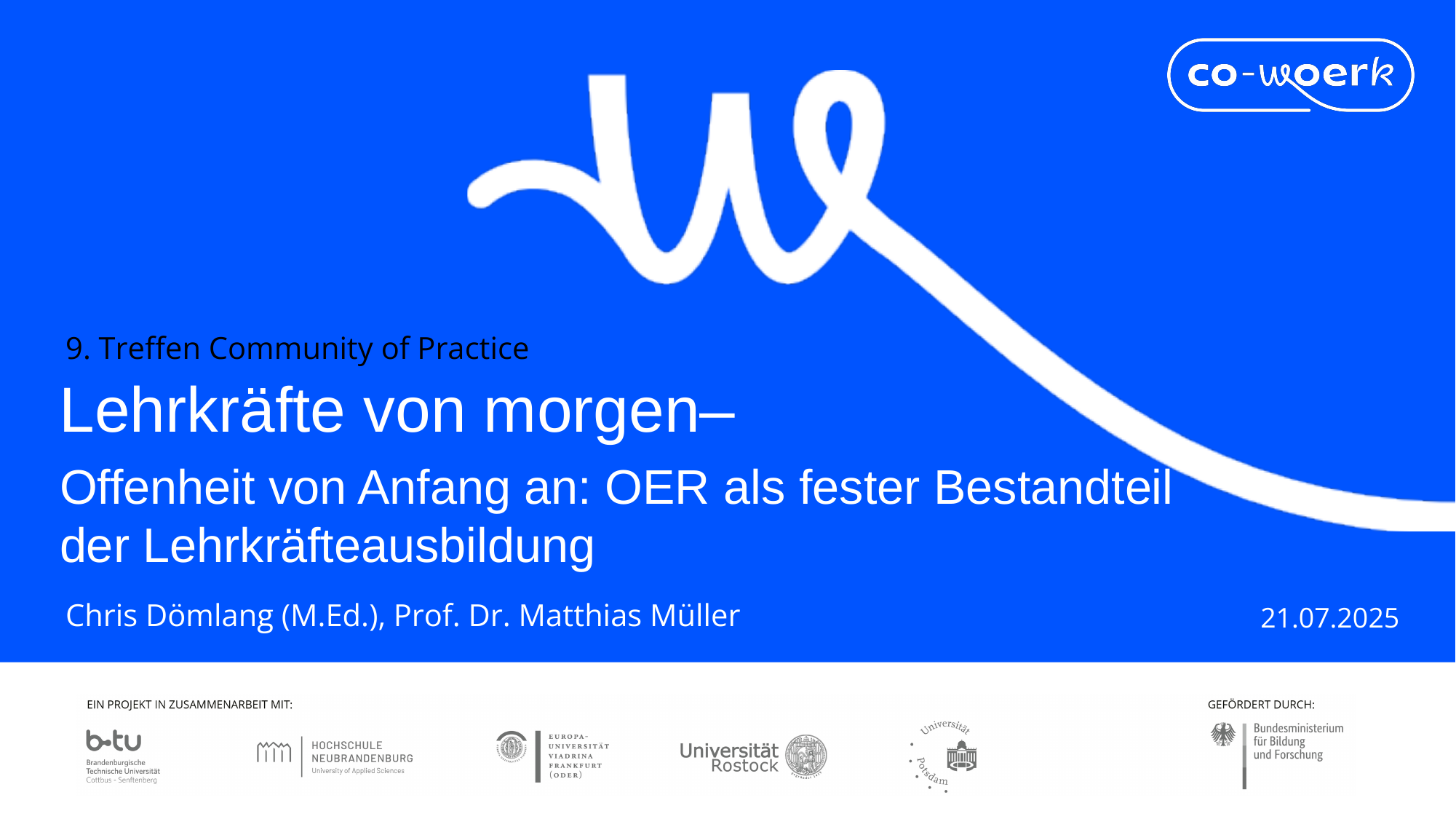

9. Treffen Community of Practice
# Lehrkräfte von morgen–
Offenheit von Anfang an: OER als fester Bestandteil der Lehrkräfteausbildung
Chris Dömlang (M.Ed.), Prof. Dr. Matthias Müller
21.07.2025